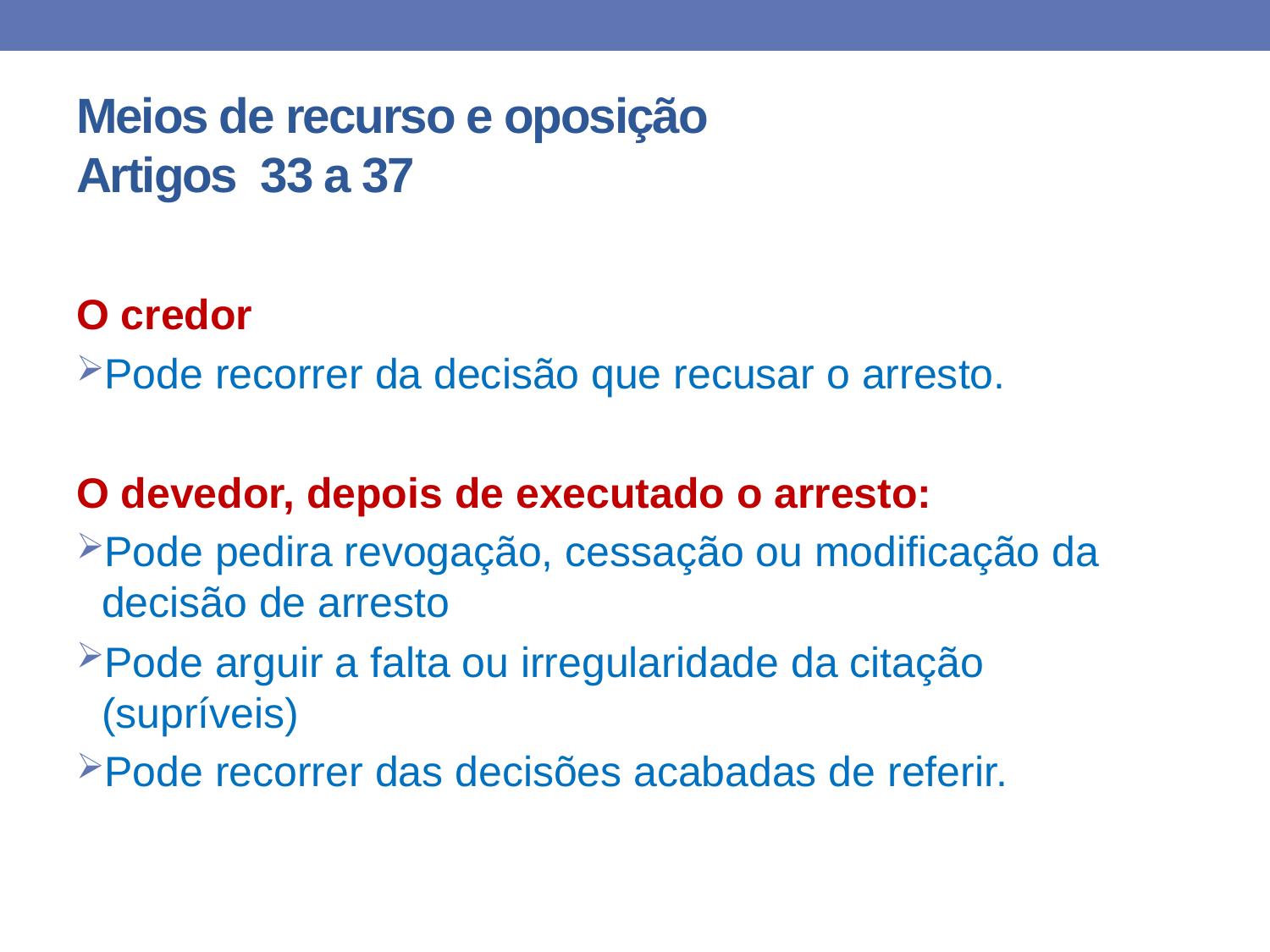

# Meios de recurso e oposição Artigos  33 a 37

O credor
Pode recorrer da decisão que recusar o arresto.

O devedor, depois de executado o arresto:
Pode pedira revogação, cessação ou modificação da decisão de arresto
Pode arguir a falta ou irregularidade da citação (supríveis)
Pode recorrer das decisões acabadas de referir.